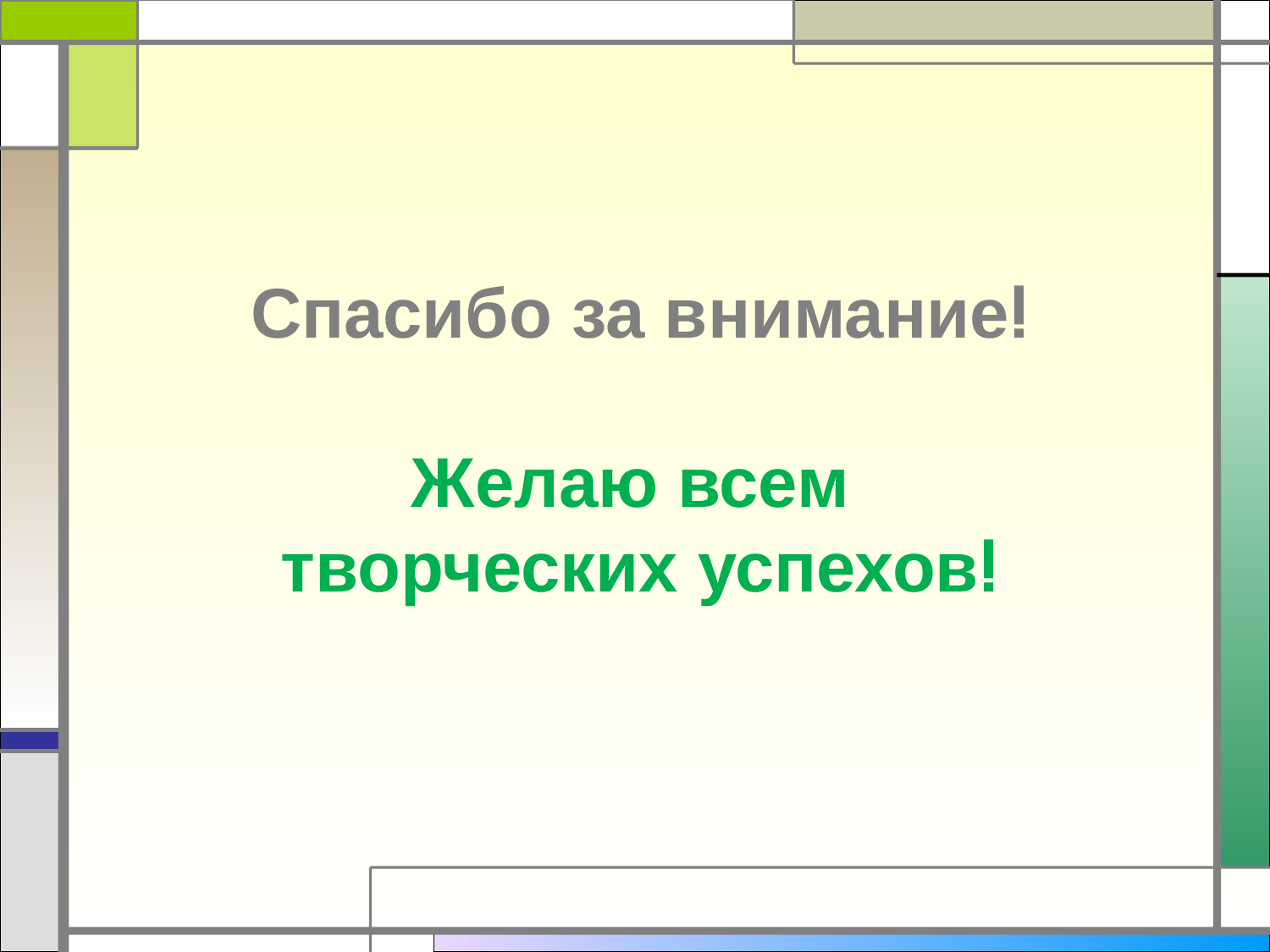

# Спасибо за внимание! Желаю всем творческих успехов!